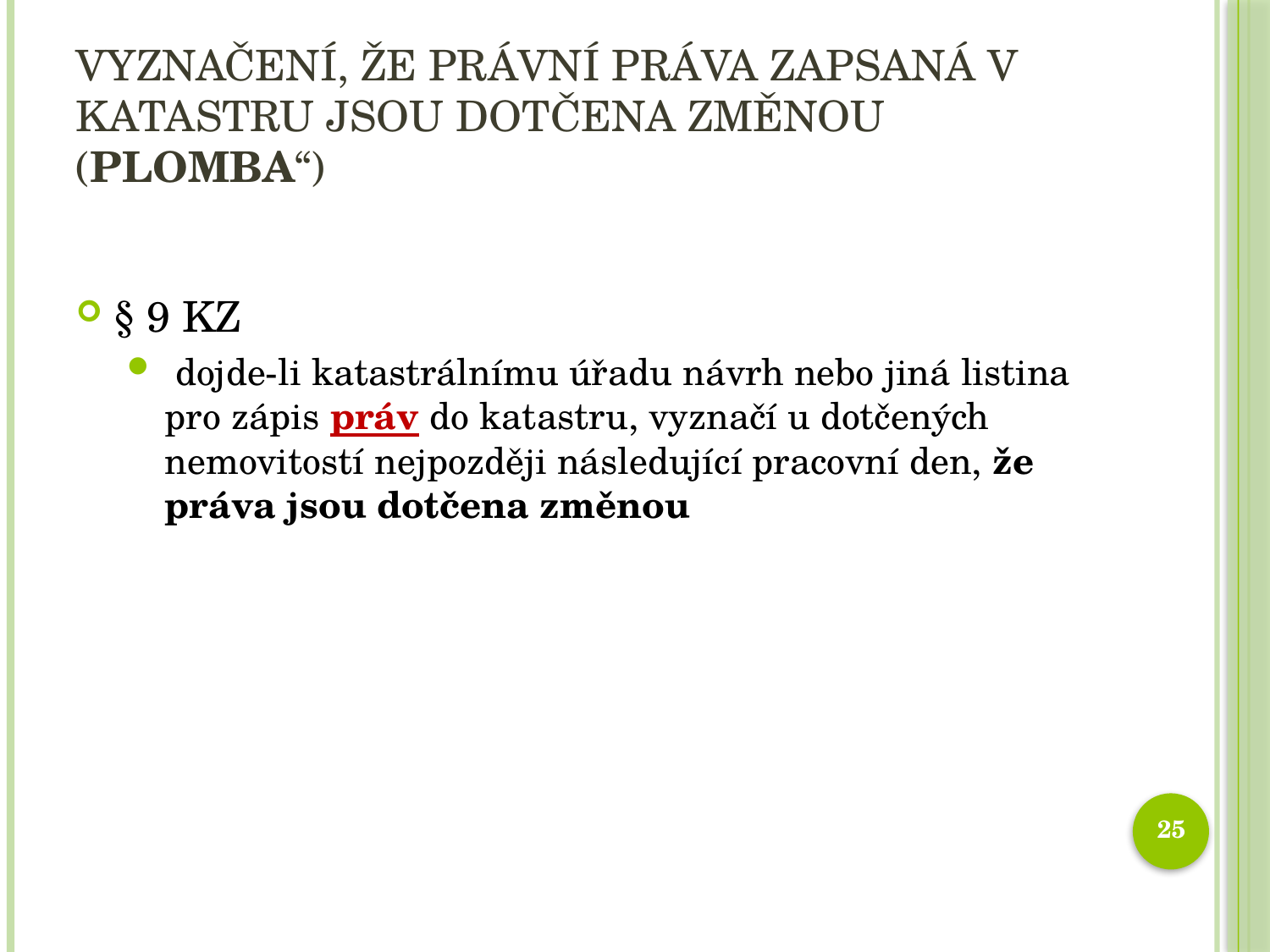

# Vyznačení, že právní práva zapsaná v katastru jsou dotčena změnou (plomba“)

§ 9 KZ
 dojde-li katastrálnímu úřadu návrh nebo jiná listina pro zápis práv do katastru, vyznačí u dotčených nemovitostí nejpozději následující pracovní den, že práva jsou dotčena změnou

25